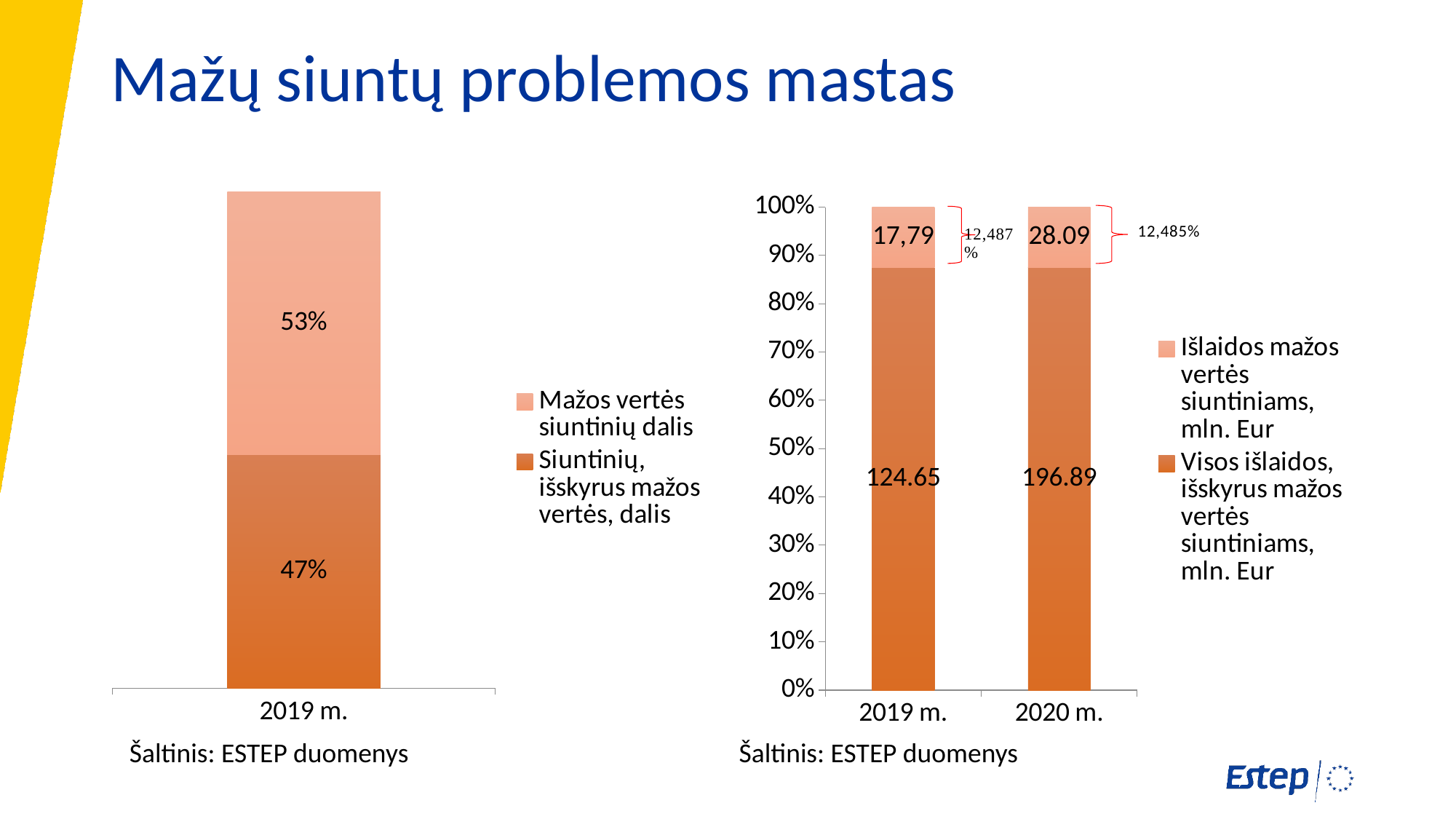

# Mažų siuntų problemos mastas

### Chart

| Category | Siuntinių, išskyrus mažos vertės, dalis | Mažos vertės siuntinių dalis |
|---|---|---|
| 2019 m. | 0.470070583225303 | 0.5299294167746971 |

### Chart

| Category | Visos išlaidos, išskyrus mažos vertės siuntiniams, mln. Eur | Išlaidos mažos vertės siuntiniams, mln. Eur |
|---|---|---|
| 2019 m. | 124.6523318373621 | 17.7870021224599 |
| 2020 m. | 196.88563186656347 | 28.0886288494675 |
Šaltinis: ESTEP duomenys
Šaltinis: ESTEP duomenys